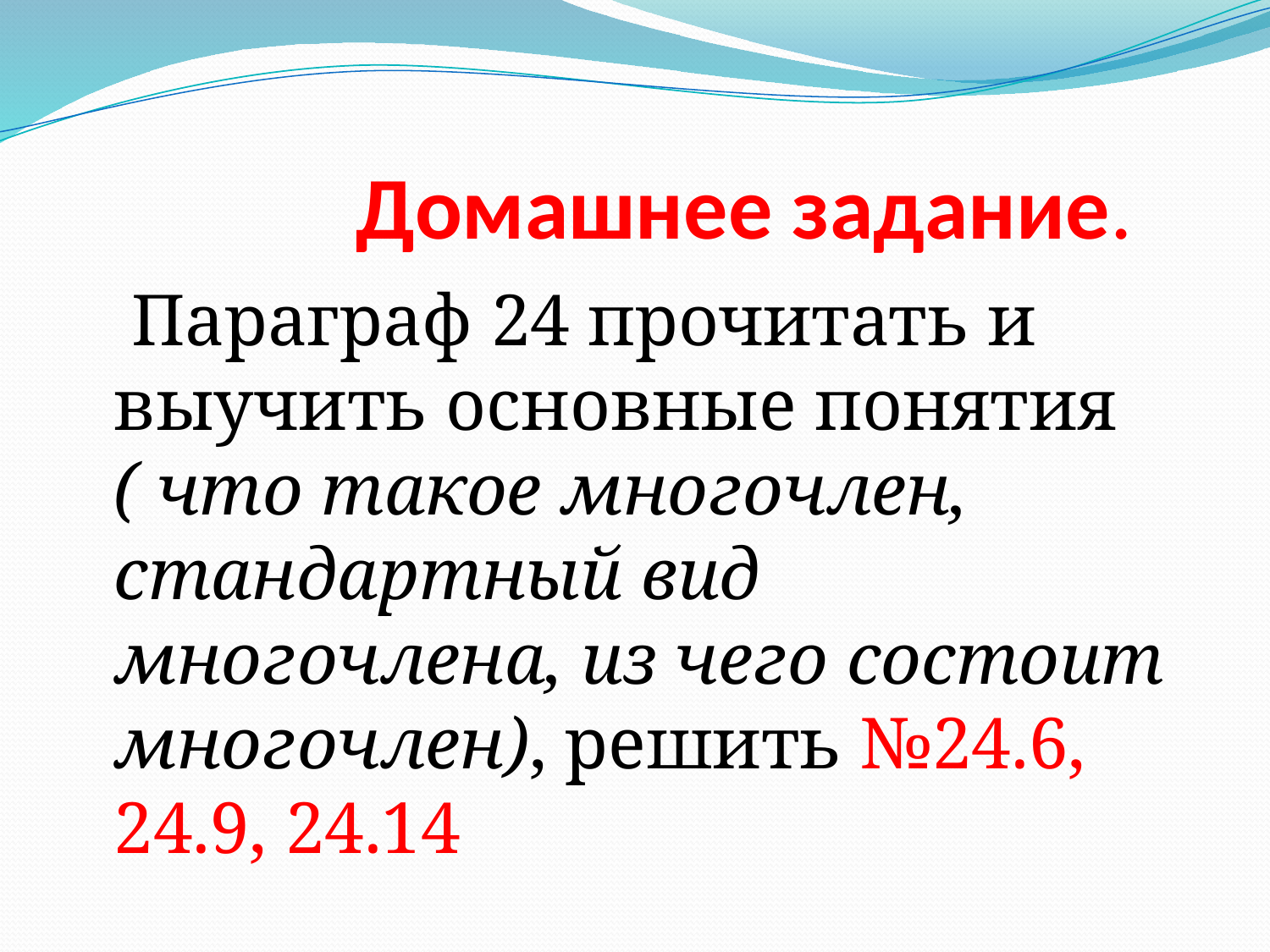

# Домашнее задание.
   Параграф 24 прочитать и выучить основные понятия ( что такое многочлен, стандартный вид многочлена, из чего состоит многочлен), решить №24.6, 24.9, 24.14